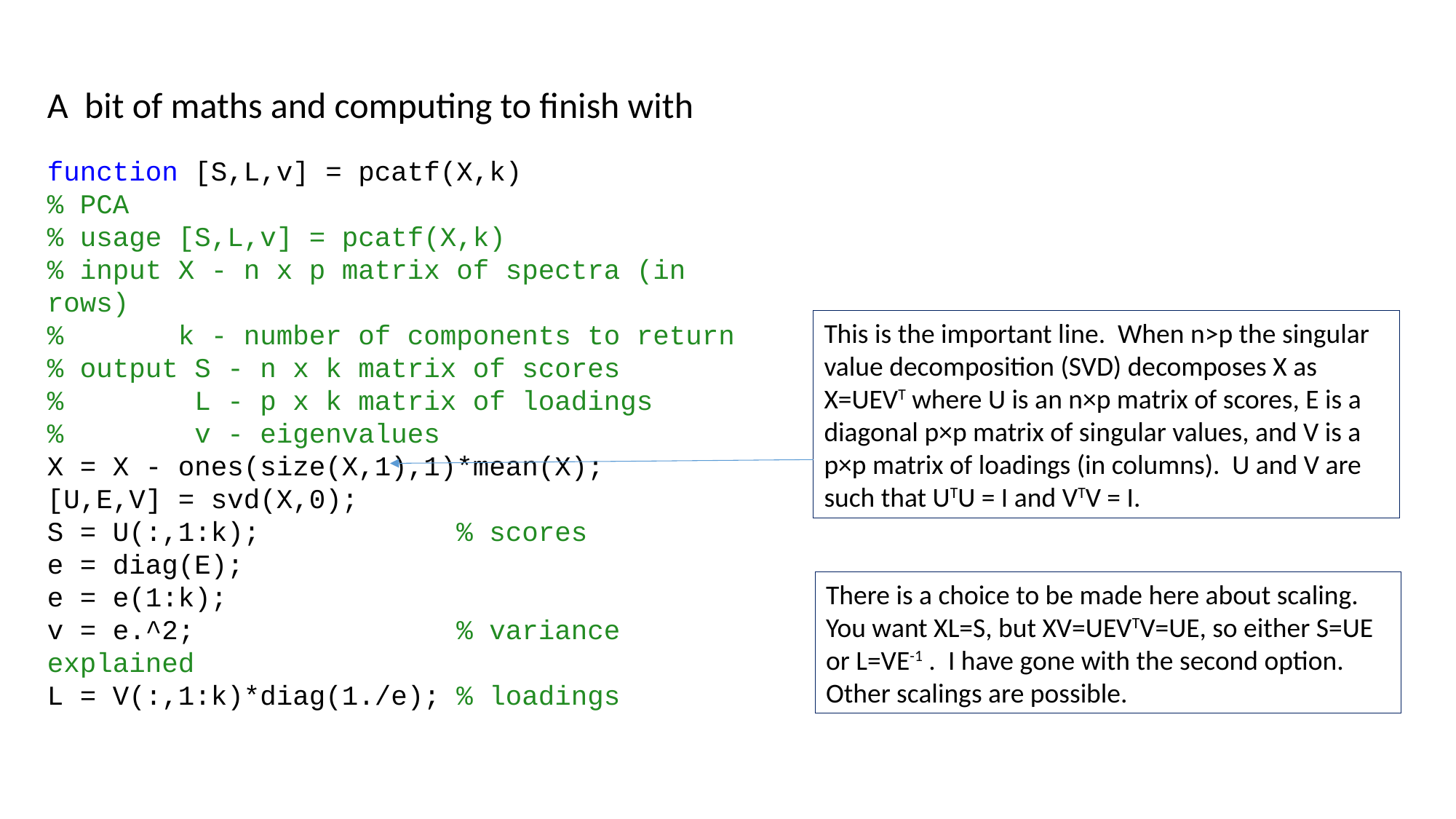

A  bit of maths and computing to finish with
function [S,L,v] = pcatf(X,k)
% PCA
% usage [S,L,v] = pcatf(X,k)
% input X - n x p matrix of spectra (in rows)
%       k - number of components to return
% output S - n x k matrix of scores
%        L - p x k matrix of loadings
%        v - eigenvalues
X = X - ones(size(X,1),1)*mean(X);
[U,E,V] = svd(X,0);
S = U(:,1:k);            % scores
e = diag(E);
e = e(1:k);
v = e.^2;                % variance explained
L = V(:,1:k)*diag(1./e); % loadings
This is the important line.  When n>p the singular value decomposition (SVD) decomposes X as
X=UEVT where U is an n×p matrix of scores, E is a diagonal p×p matrix of singular values, and V is a p×p matrix of loadings (in columns).  U and V are such that UTU = I and VTV = I.
There is a choice to be made here about scaling.  You want XL=S, but XV=UEVTV=UE, so either S=UE or L=VE-1 .  I have gone with the second option.  Other scalings are possible.